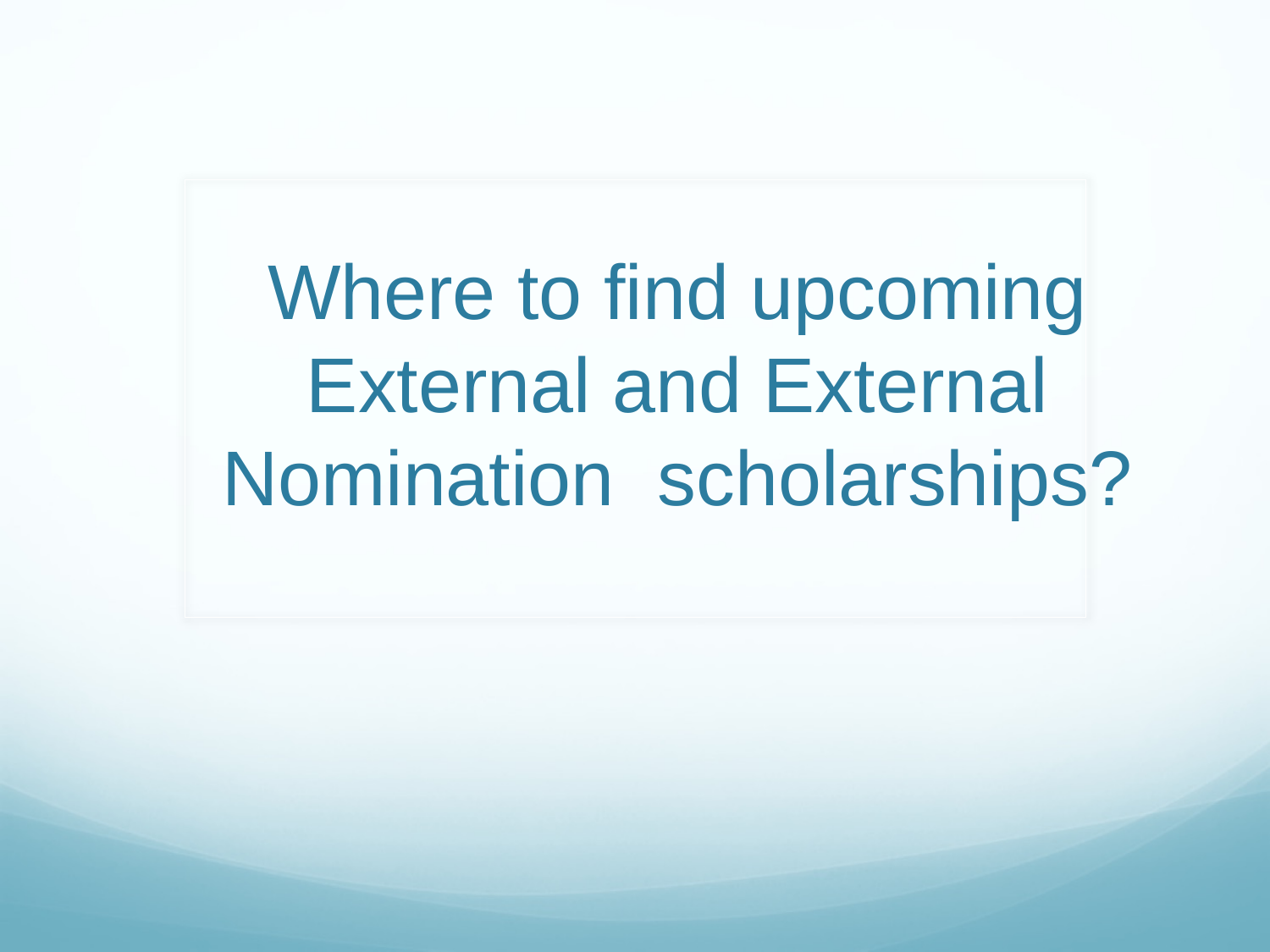

# Where to find upcoming External and External Nomination  scholarships?